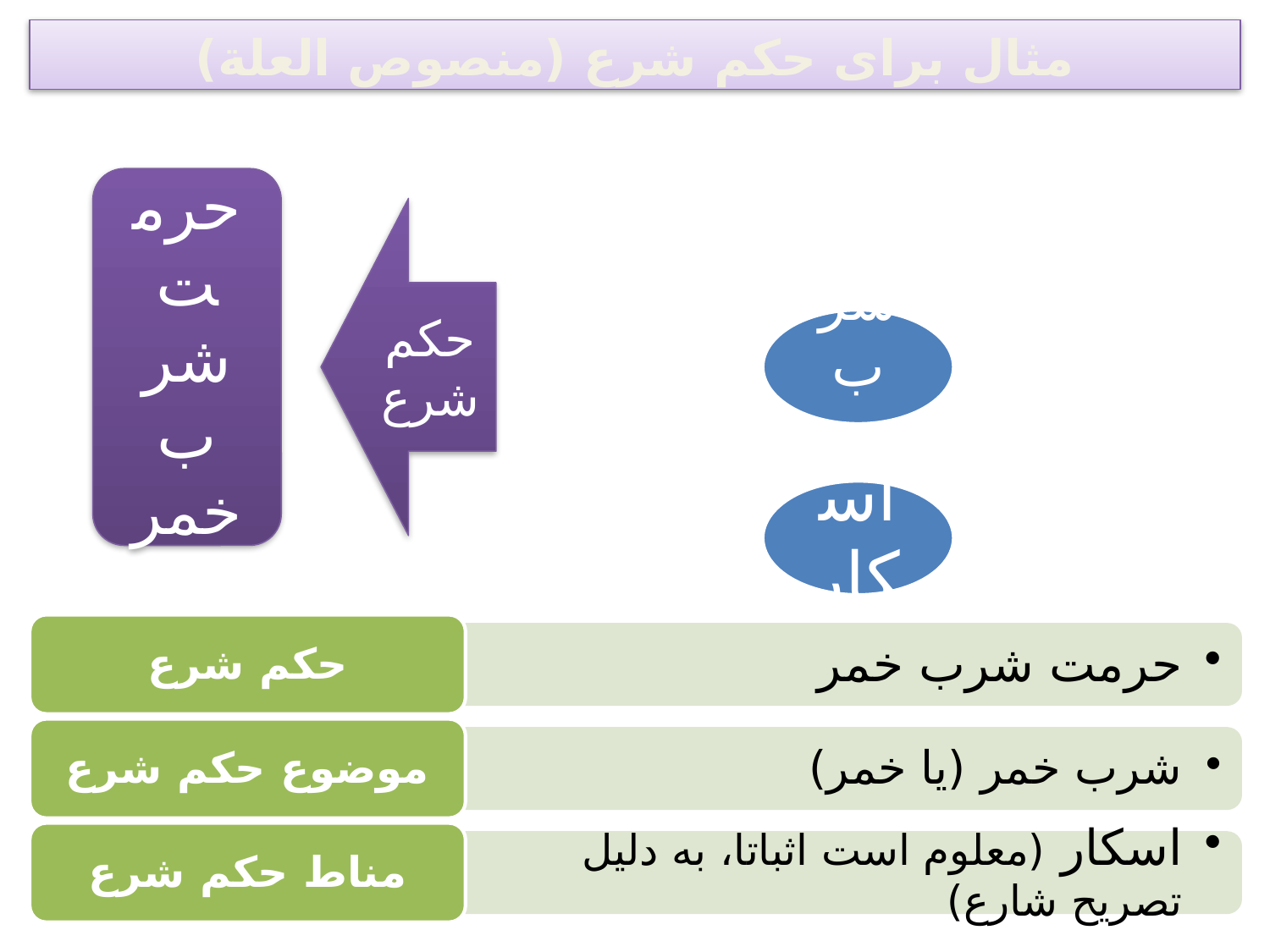

مثال برای حکم شرع (منصوص العلة)
شرب خمر
اسکار
حرمت شرب خمر
حکم شرع
حکم شرع
حرمت شرب خمر
موضوع حکم شرع
شرب خمر (یا خمر)
مناط حکم شرع
اسکار (معلوم است اثباتا، به دلیل تصریح شارع)